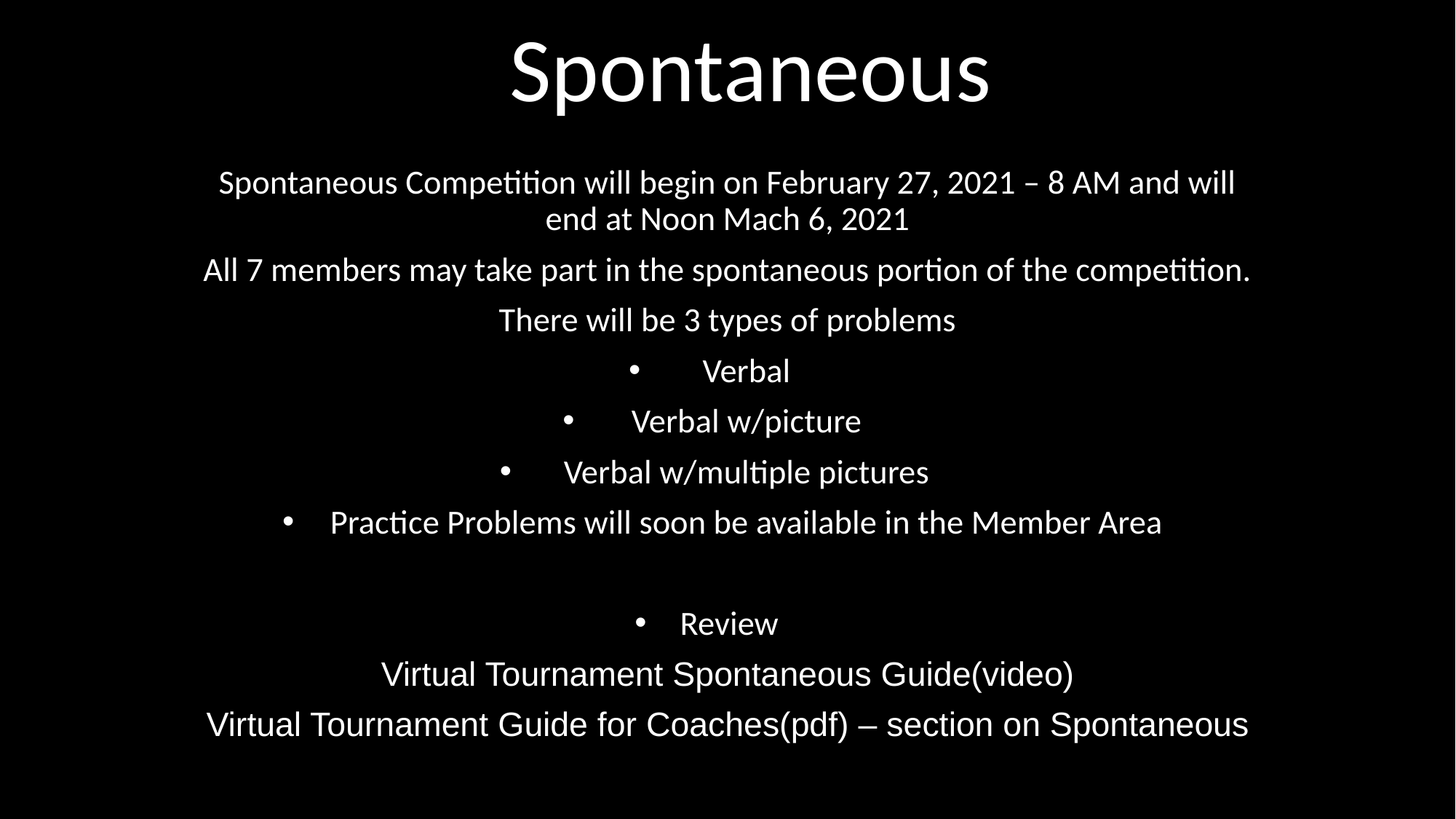

# Spontaneous
Spontaneous Competition will begin on February 27, 2021 – 8 AM and will end at Noon Mach 6, 2021
All 7 members may take part in the spontaneous portion of the competition.
There will be 3 types of problems
Verbal
Verbal w/picture
Verbal w/multiple pictures
Practice Problems will soon be available in the Member Area

Review
Virtual Tournament Spontaneous Guide(video)
Virtual Tournament Guide for Coaches(pdf) – section on Spontaneous